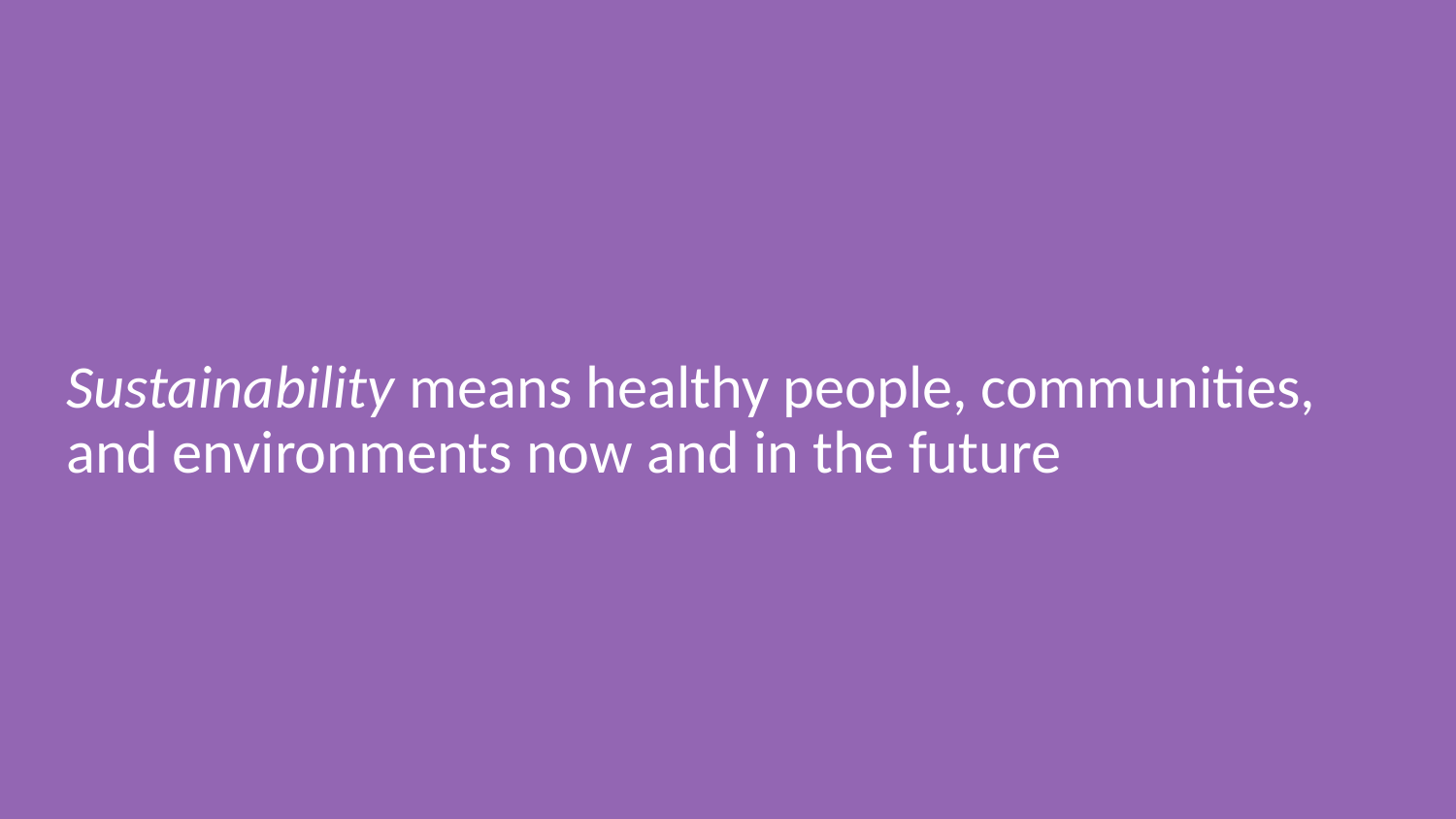

# Sustainability means healthy people, communities, and environments now and in the future